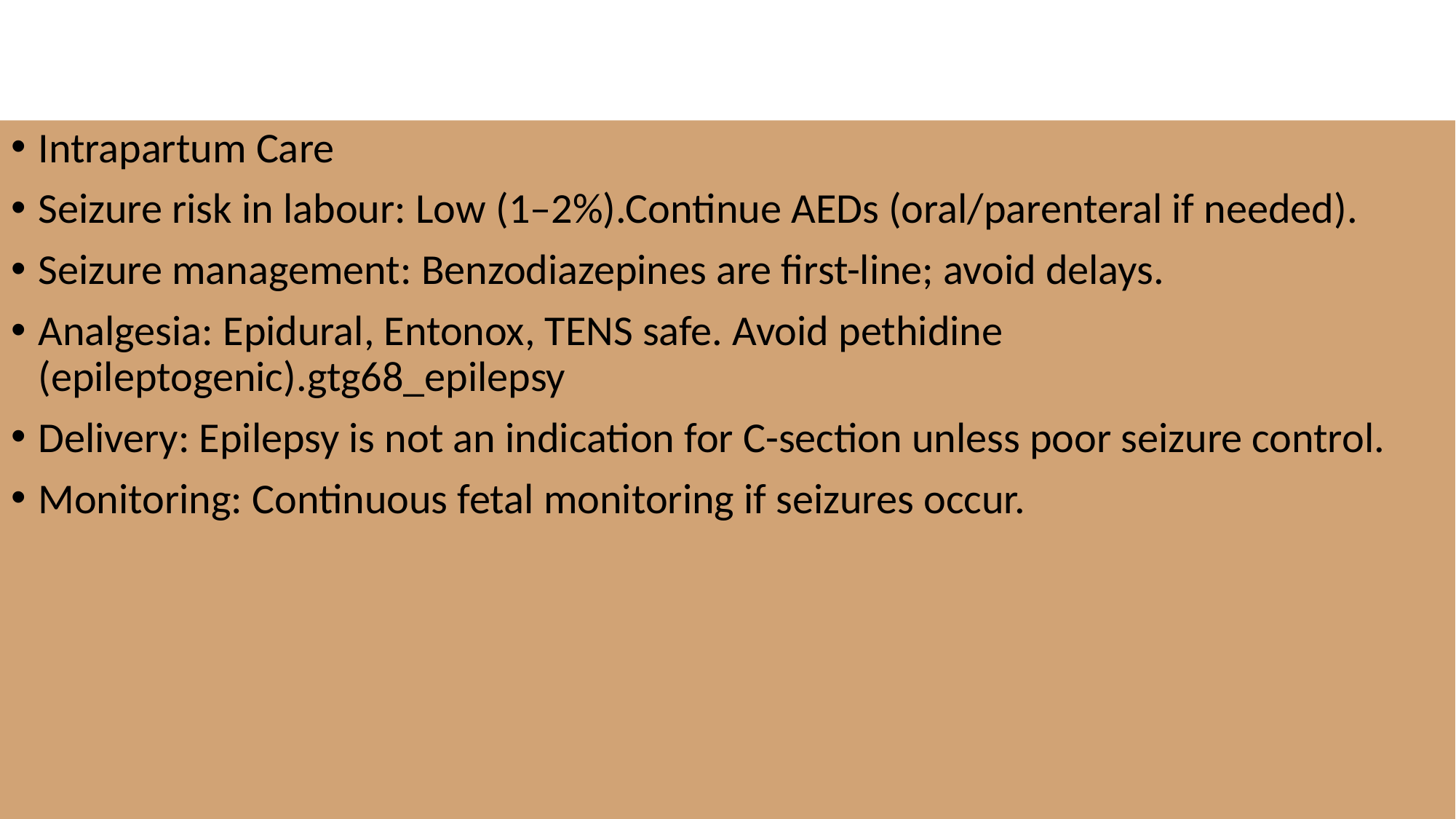

#
Intrapartum Care
Seizure risk in labour: Low (1–2%).Continue AEDs (oral/parenteral if needed).
Seizure management: Benzodiazepines are first-line; avoid delays.
Analgesia: Epidural, Entonox, TENS safe. Avoid pethidine (epileptogenic).gtg68_epilepsy
Delivery: Epilepsy is not an indication for C-section unless poor seizure control.
Monitoring: Continuous fetal monitoring if seizures occur.